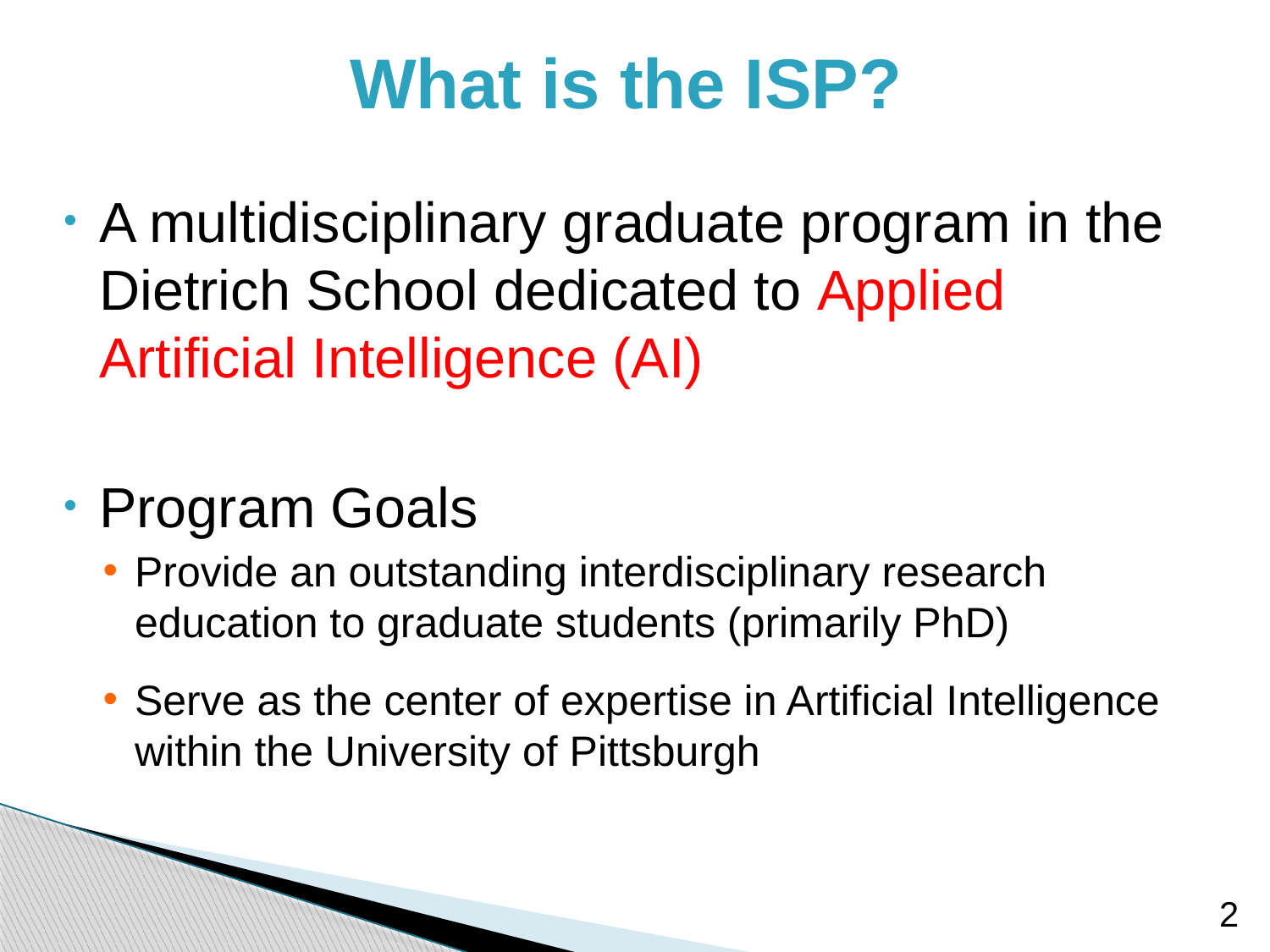

# What is the ISP?
A multidisciplinary graduate program in the Dietrich School dedicated to Applied Artificial Intelligence (AI)

Program Goals
Provide an outstanding interdisciplinary research education to graduate students (primarily PhD)
Serve as the center of expertise in Artificial Intelligence within the University of Pittsburgh
2